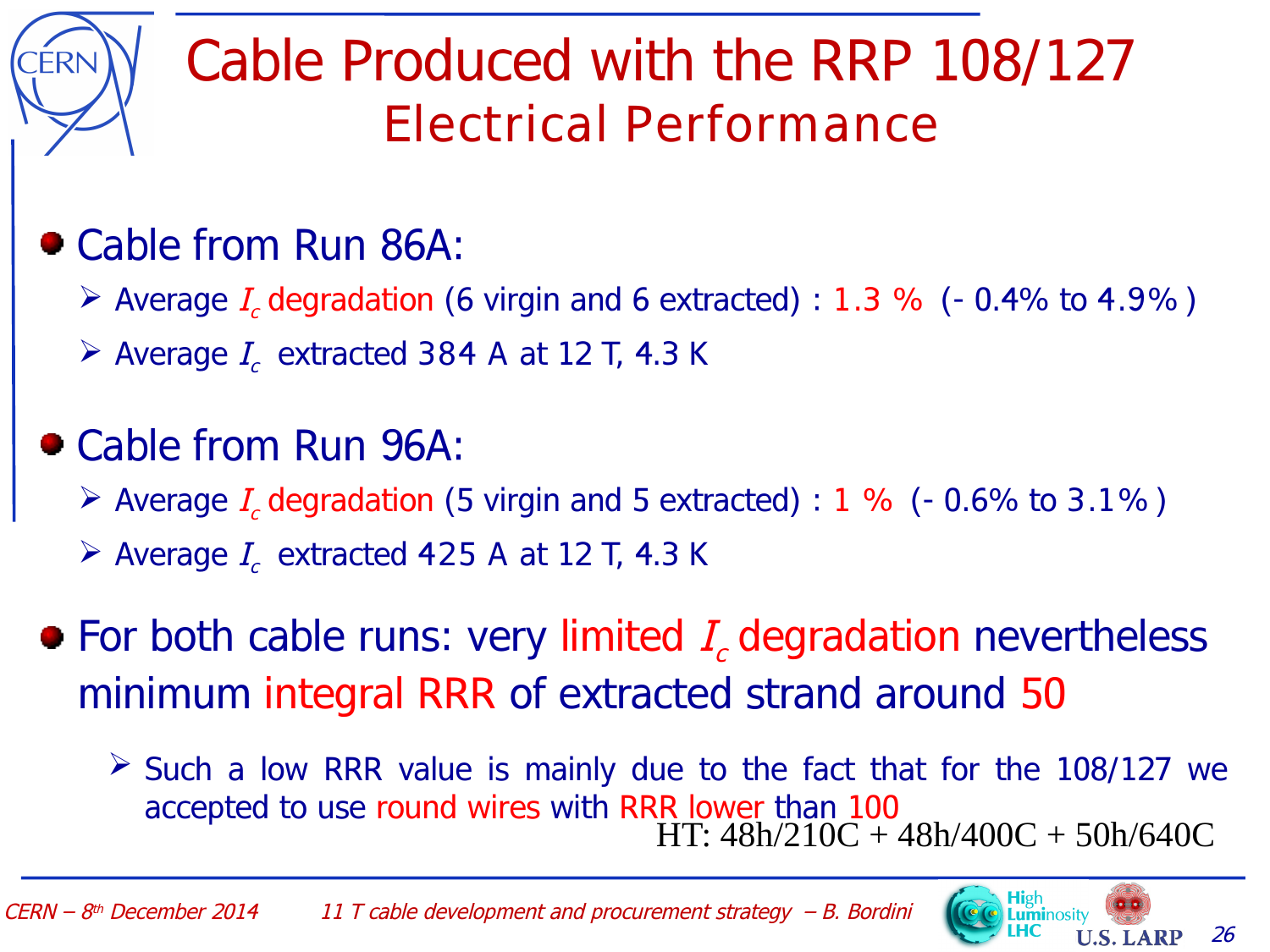

# Cable Produced with the RRP 108/127 Electrical Performance
Cable from Run 86A:
Average Ic degradation (6 virgin and 6 extracted) : 1.3 % (- 0.4% to 4.9%)
Average Ic  extracted 384 A at 12 T, 4.3 K
Cable from Run 96A:
Average Ic degradation (5 virgin and 5 extracted) : 1 % (- 0.6% to 3.1%)
Average Ic  extracted 425 A at 12 T, 4.3 K
For both cable runs: very limited Ic degradation nevertheless minimum integral RRR of extracted strand around 50
Such a low RRR value is mainly due to the fact that for the 108/127 we accepted to use round wires with RRR lower than 100

HT: 48h/210C + 48h/400C + 50h/640C
11 T cable development and procurement strategy  – B. Bordini
26